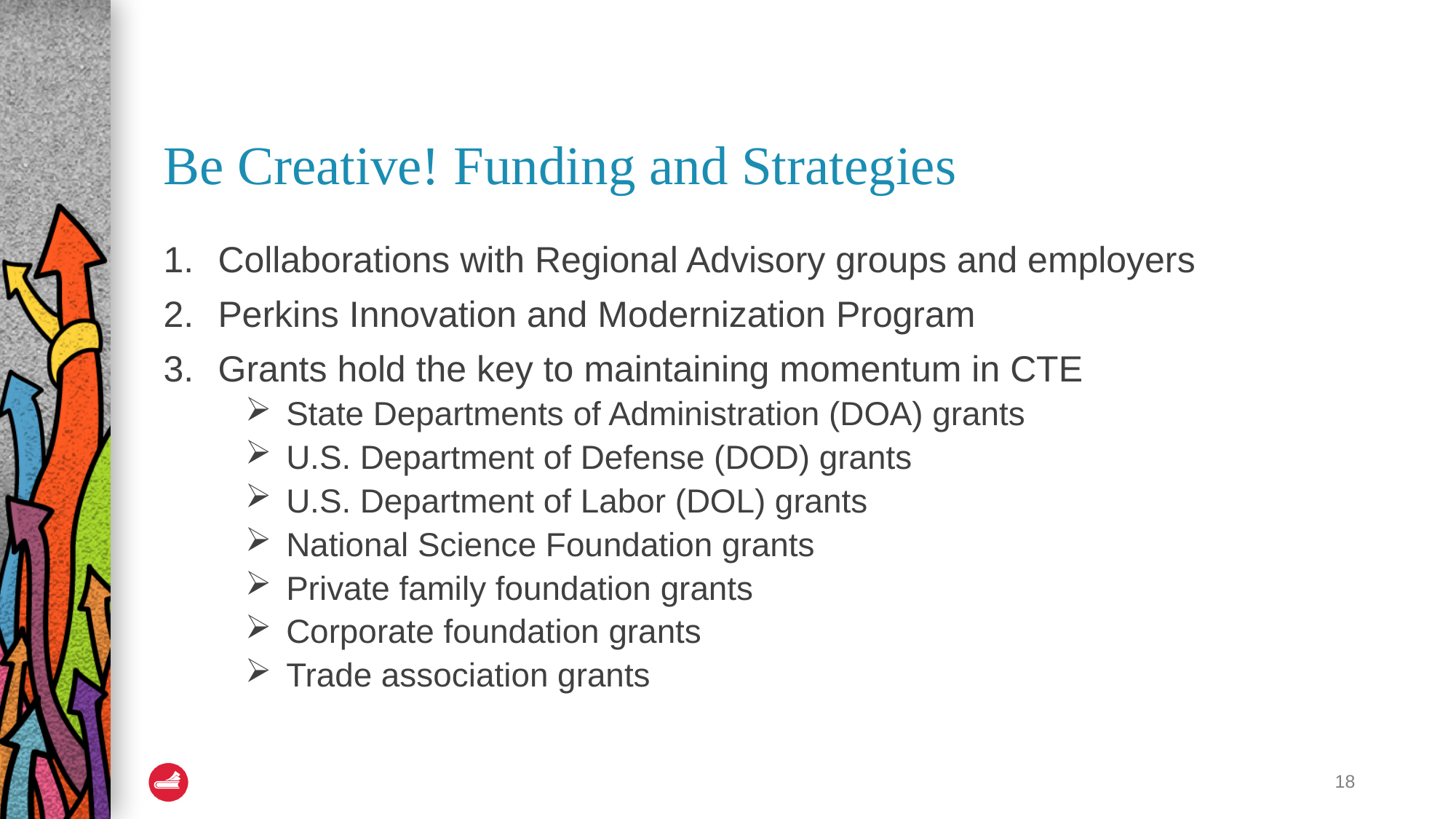

# Be Creative! Funding and Strategies
Collaborations with Regional Advisory groups and employers
Perkins Innovation and Modernization Program
Grants hold the key to maintaining momentum in CTE
State Departments of Administration (DOA) grants
U.S. Department of Defense (DOD) grants
U.S. Department of Labor (DOL) grants
National Science Foundation grants
Private family foundation grants
Corporate foundation grants
Trade association grants

18